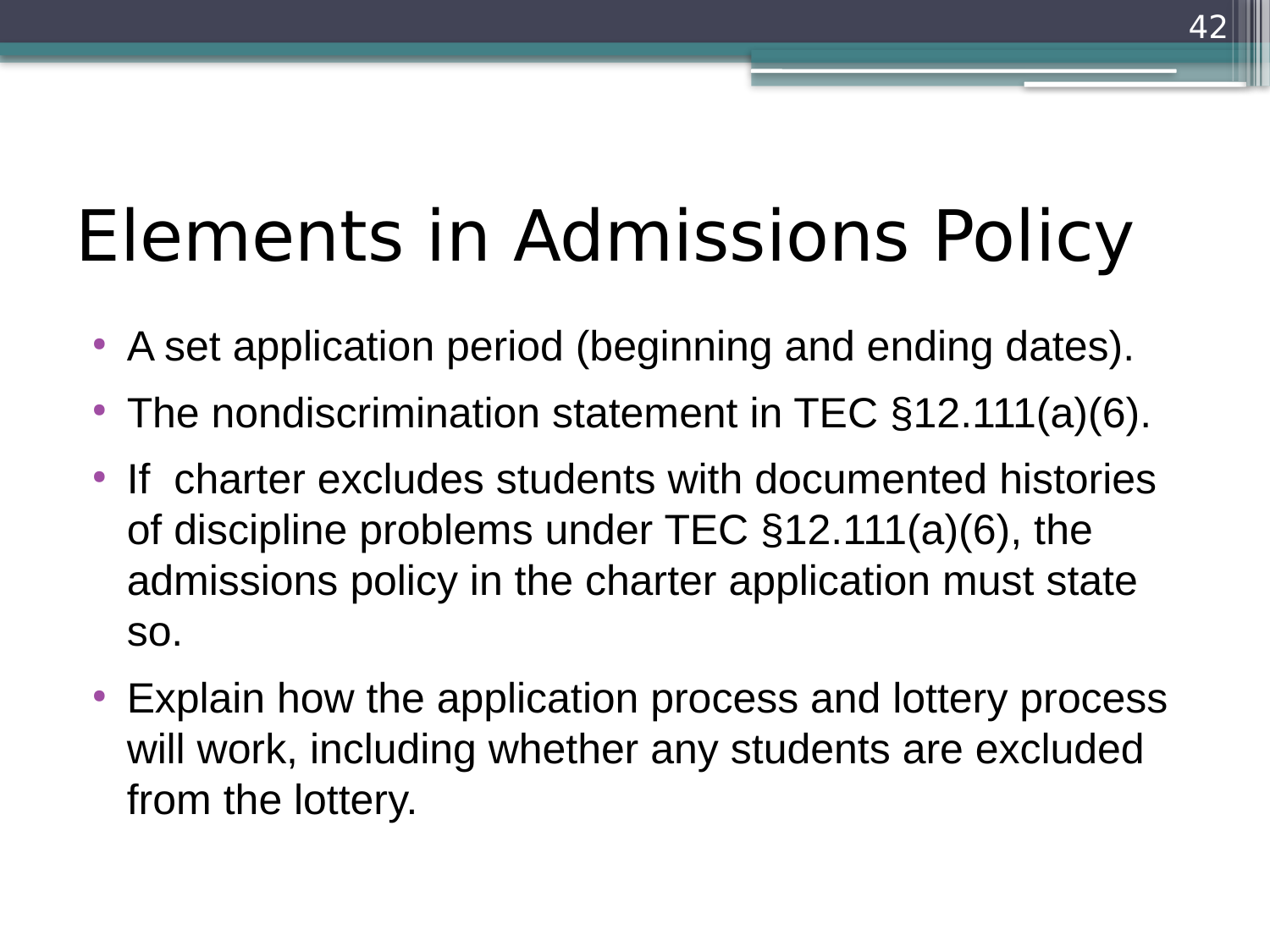

42
# Elements in Admissions Policy
A set application period (beginning and ending dates).
The nondiscrimination statement in TEC §12.111(a)(6).
If  charter excludes students with documented histories of discipline problems under TEC §12.111(a)(6), the admissions policy in the charter application must state so.
Explain how the application process and lottery process will work, including whether any students are excluded from the lottery.